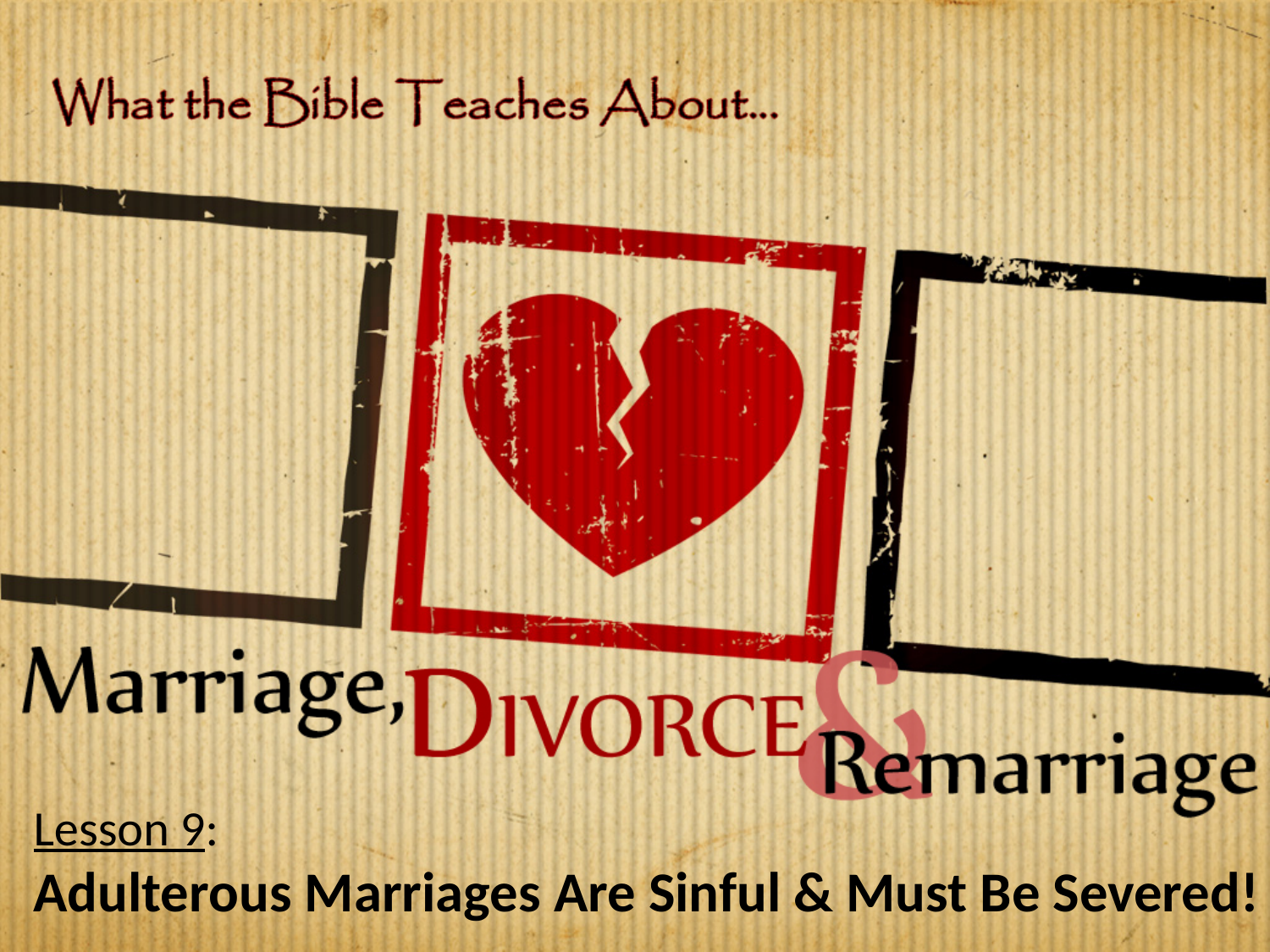

Lesson 9:
Adulterous Marriages Are Sinful & Must Be Severed!